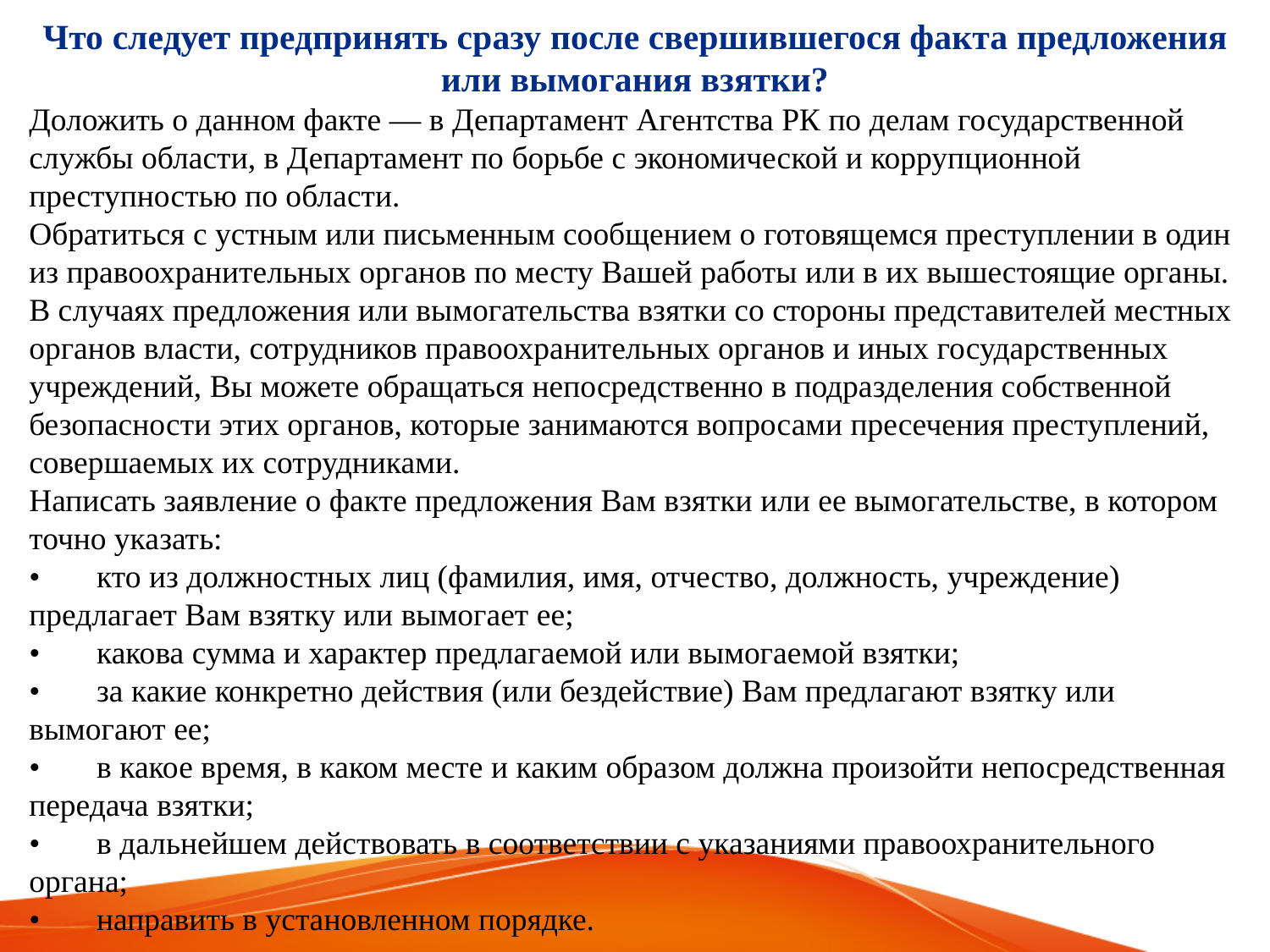

Что следует предпринять сразу после свершившегося факта предложения или вымогания взятки?
Доложить о данном факте — в Департамент Агентства РК по делам государственной службы области, в Департамент по борьбе с экономической и коррупционной преступностью по области.
Обратиться с устным или письменным сообщением о готовящемся преступлении в один из правоохранительных органов по месту Вашей работы или в их вышестоящие органы.
В случаях предложения или вымогательства взятки со стороны представителей местных органов власти, сотрудников правоохранительных органов и иных государственных учреждений, Вы можете обращаться непосредственно в подразделения собственной безопасности этих органов, которые занимаются вопросами пресечения преступлений, совершаемых их сотрудниками.
Написать заявление о факте предложения Вам взятки или ее вымогательстве, в котором точно указать:
•       кто из должностных лиц (фамилия, имя, отчество, должность, учреждение) предлагает Вам взятку или вымогает ее;
•       какова сумма и характер предлагаемой или вымогаемой взятки;
•       за какие конкретно действия (или бездействие) Вам предлагают взятку или вымогают ее;
•       в какое время, в каком месте и каким образом должна произойти непосредственная передача взятки;
•       в дальнейшем действовать в соответствии с указаниями правоохранительного органа;
•       направить в установленном порядке.